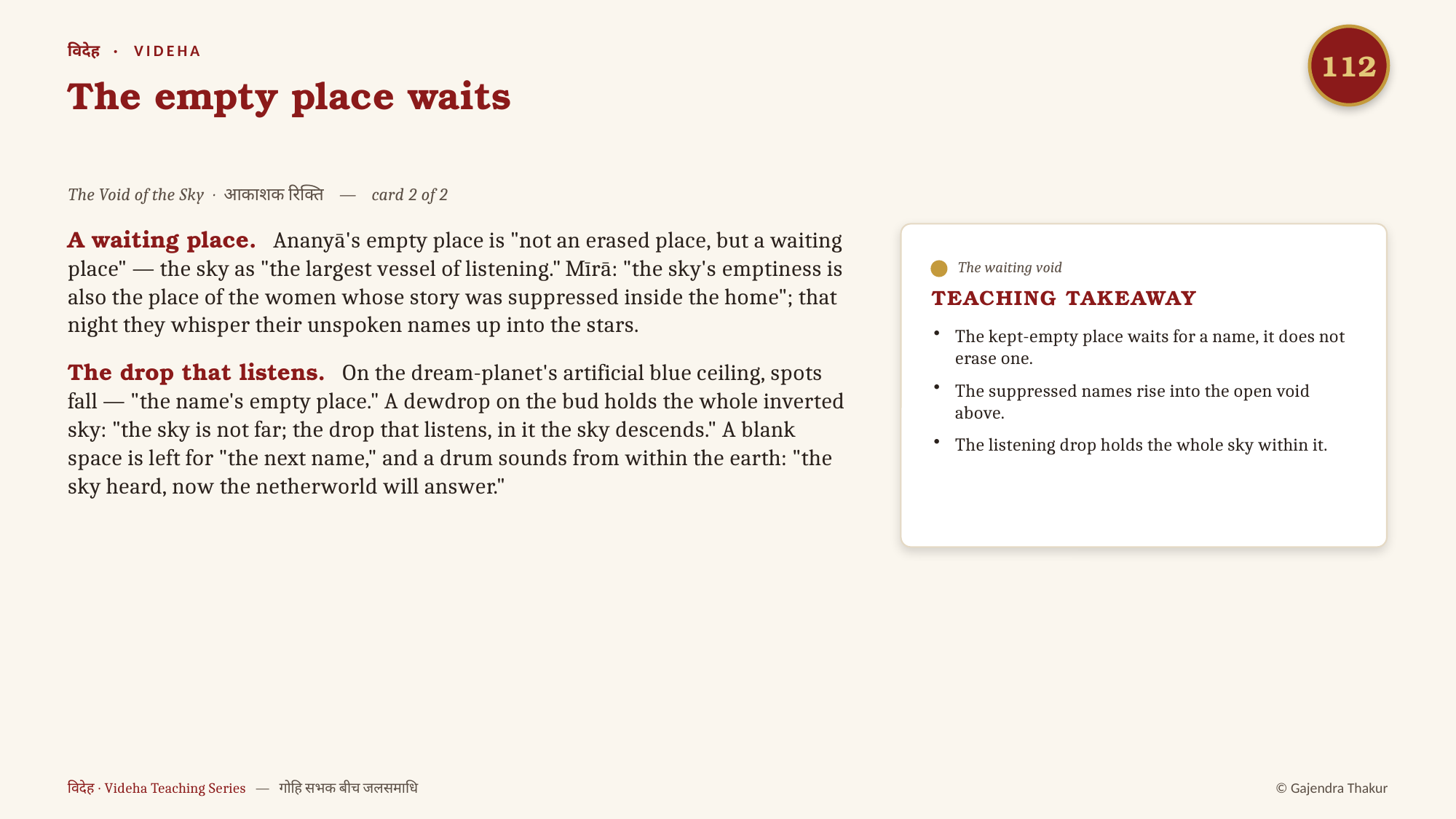

112
विदेह  ·  VIDEHA
The empty place waits
The Void of the Sky  ·  आकाशक रिक्ति    —    card 2 of 2
A waiting place.  Ananyā's empty place is "not an erased place, but a waiting place" — the sky as "the largest vessel of listening." Mīrā: "the sky's emptiness is also the place of the women whose story was suppressed inside the home"; that night they whisper their unspoken names up into the stars.
The drop that listens.  On the dream-planet's artificial blue ceiling, spots fall — "the name's empty place." A dewdrop on the bud holds the whole inverted sky: "the sky is not far; the drop that listens, in it the sky descends." A blank space is left for "the next name," and a drum sounds from within the earth: "the sky heard, now the netherworld will answer."

The waiting void

TEACHING TAKEAWAY
The kept-empty place waits for a name, it does not erase one.
The suppressed names rise into the open void above.
The listening drop holds the whole sky within it.
विदेह · Videha Teaching Series   —   गोहि सभक बीच जलसमाधि
© Gajendra Thakur